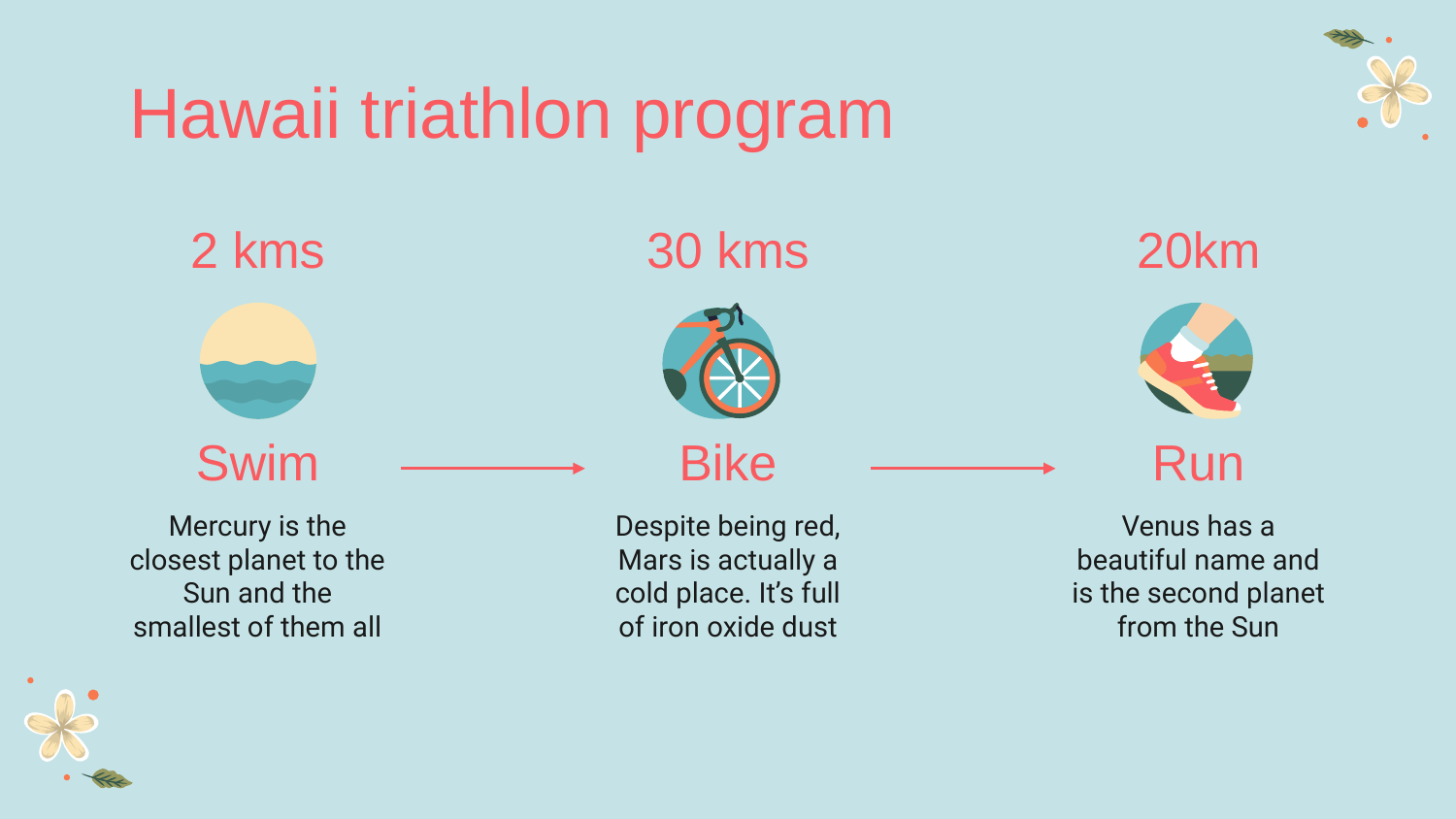

# Hawaii triathlon program
2 kms
30 kms
20km

Swim
Bike
Run
Mercury is the closest planet to the Sun and the smallest of them all
Despite being red, Mars is actually a cold place. It’s full of iron oxide dust
Venus has a beautiful name and is the second planet from the Sun